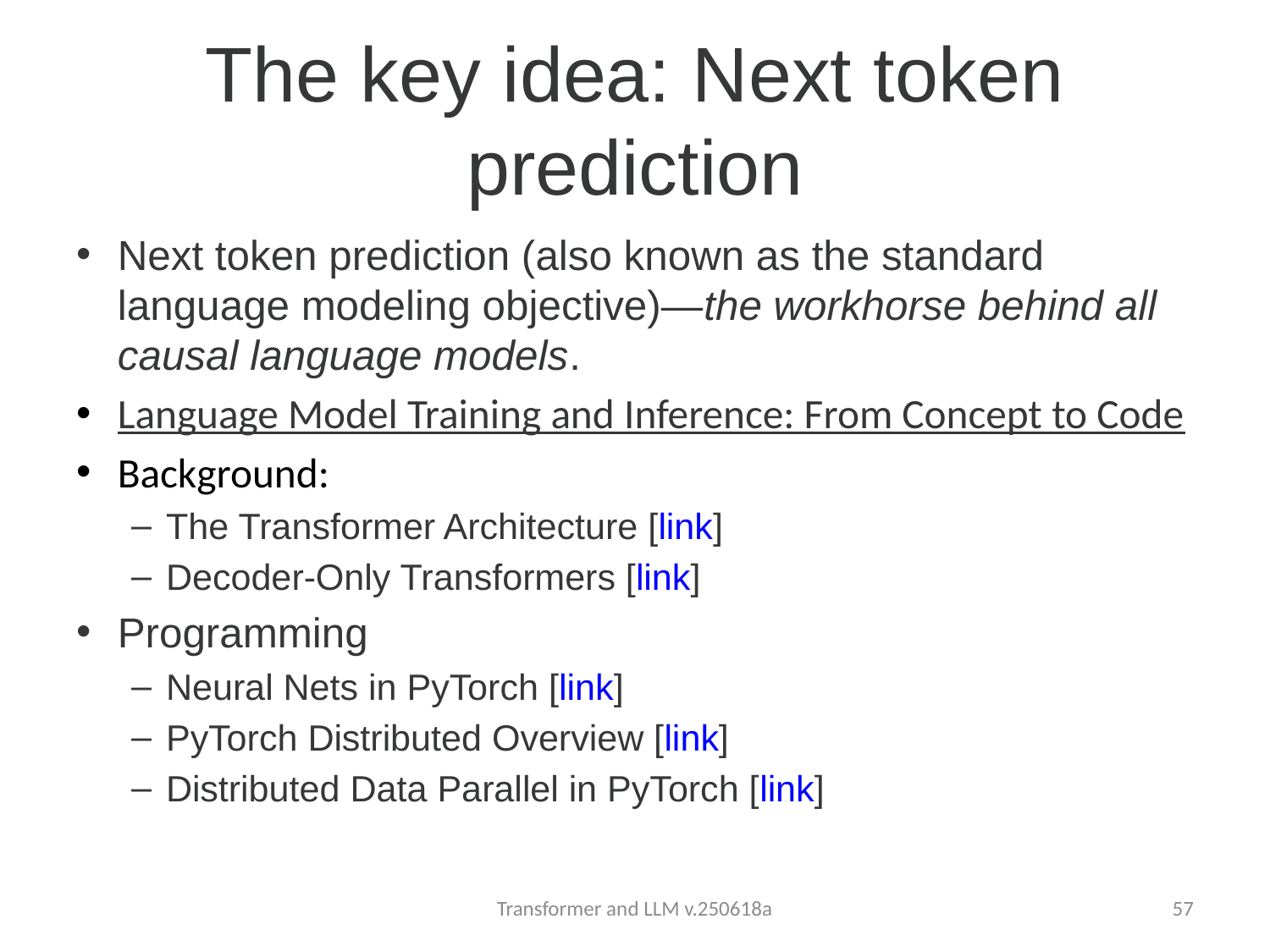

# The key idea: Next token prediction
Next token prediction (also known as the standard language modeling objective)—the workhorse behind all causal language models.
Language Model Training and Inference: From Concept to Code
Background:
The Transformer Architecture [link]
Decoder-Only Transformers [link]
Programming
Neural Nets in PyTorch [link]
PyTorch Distributed Overview [link]
Distributed Data Parallel in PyTorch [link]

Transformer and LLM v.250618a
57